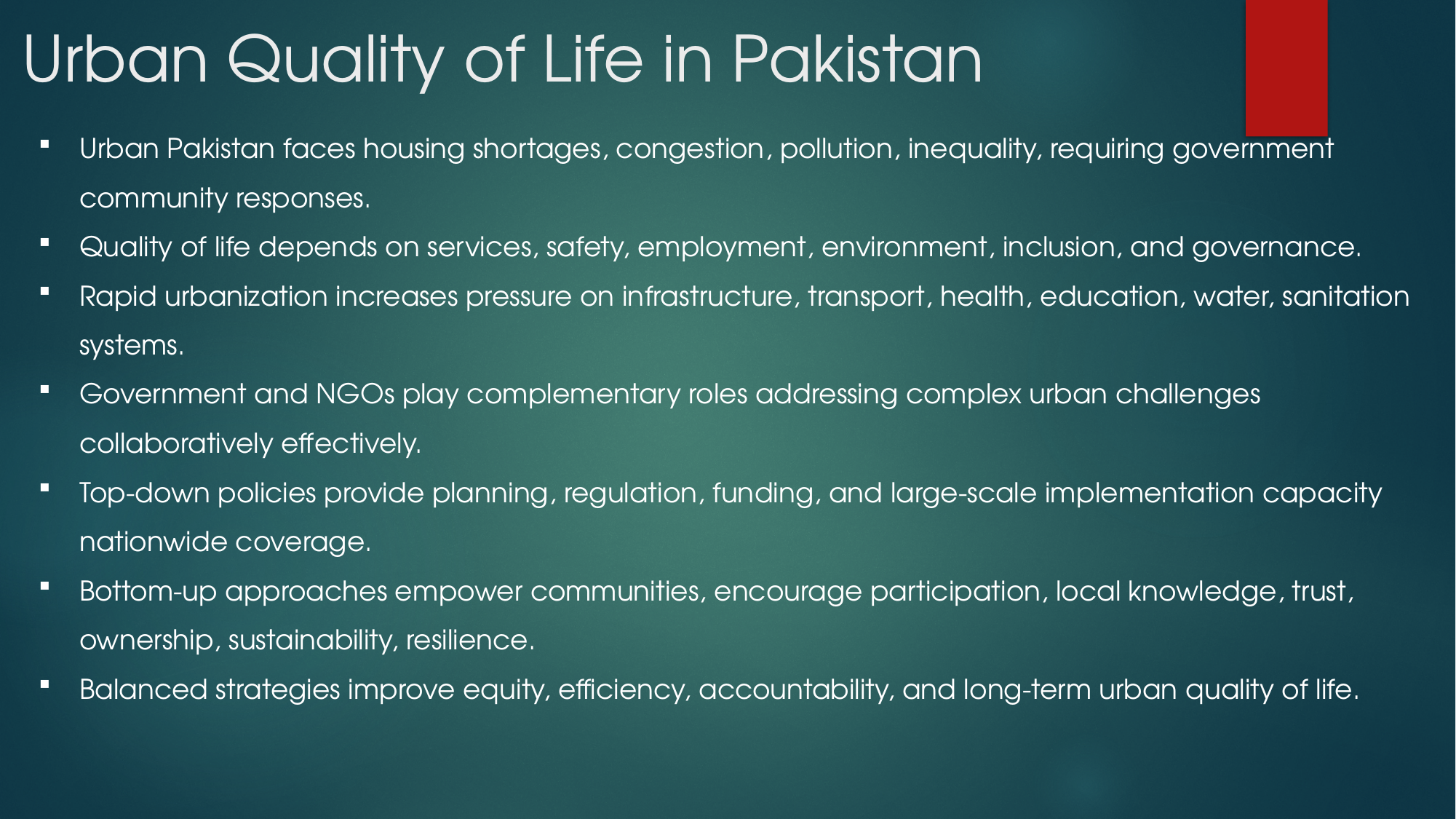

# Urban Quality of Life in Pakistan
Urban Pakistan faces housing shortages, congestion, pollution, inequality, requiring government community responses.
Quality of life depends on services, safety, employment, environment, inclusion, and governance.
Rapid urbanization increases pressure on infrastructure, transport, health, education, water, sanitation systems.
Government and NGOs play complementary roles addressing complex urban challenges collaboratively effectively.
Top-down policies provide planning, regulation, funding, and large-scale implementation capacity nationwide coverage.
Bottom-up approaches empower communities, encourage participation, local knowledge, trust, ownership, sustainability, resilience.
Balanced strategies improve equity, efficiency, accountability, and long-term urban quality of life.